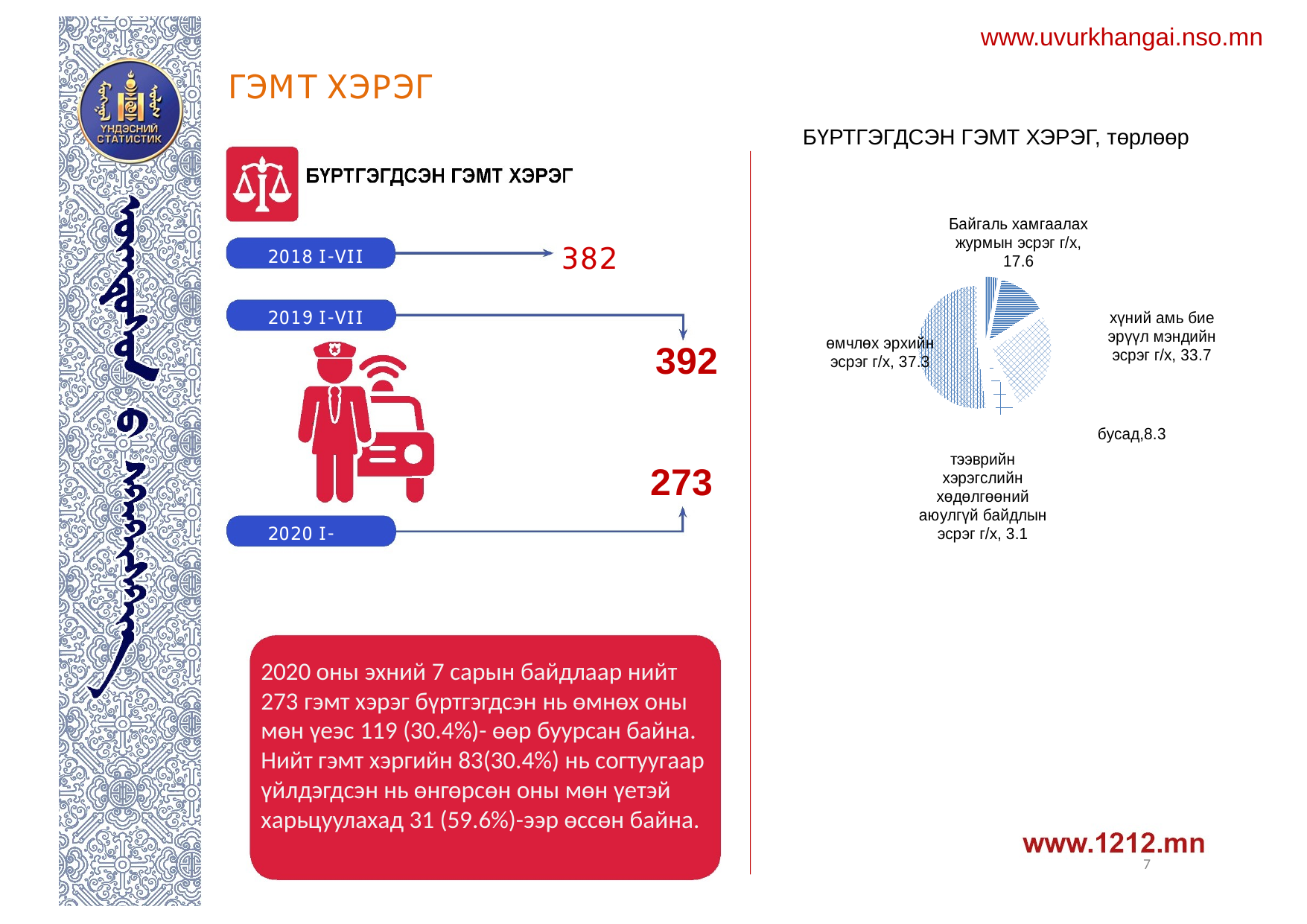

www.uvurkhangai.nso.mn
# ГЭМТ ХЭРЭГ
БҮРТГЭГДСЭН ГЭМТ ХЭРЭГ, төрлөөр

[unsupported chart]

### Chart

| Category |  |
|---|---|
| Байгаль хамгаалах журмын эсрэг г/х | 3.3 |
| бусад | 13.1 |
| хүний амь бие эрүүл мэндийн эсрэг г/х | 26.2 |
| тээврийн хэрэгслийн хөдөлгөөний аюулгүй байдлын эсрэг г/х | 4.9 |
| өмчлөх эрхийн эсрэг г/х | 52.5 |
382
2018 I-VII
2019 I-VII
392
273
2020 I-VII
2020 оны эхний 7 сарын байдлаар нийт 273 гэмт хэрэг бүртгэгдсэн нь өмнөх оны мөн үеэс 119 (30.4%)- өөр буурсан байна. Нийт гэмт хэргийн 83(30.4%) нь согтуугаар үйлдэгдсэн нь өнгөрсөн оны мөн үетэй харьцуулахад 31 (59.6%)-ээр өссөн байна.
7